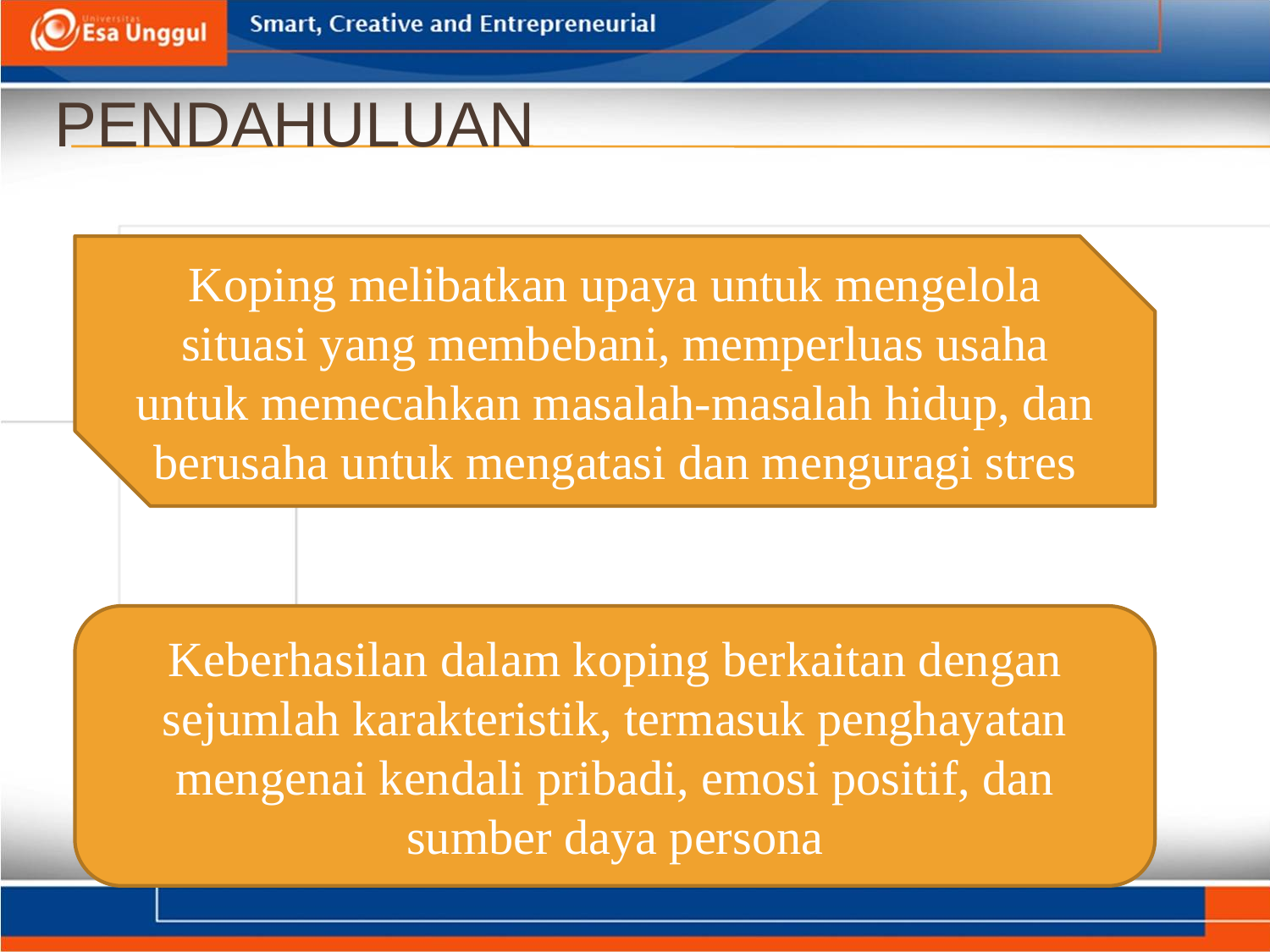

# Pendahuluan

Koping melibatkan upaya untuk mengelola situasi yang membebani, memperluas usaha untuk memecahkan masalah-masalah hidup, dan berusaha untuk mengatasi dan menguragi stres

Keberhasilan dalam koping berkaitan dengan sejumlah karakteristik, termasuk penghayatan mengenai kendali pribadi, emosi positif, dan sumber daya persona